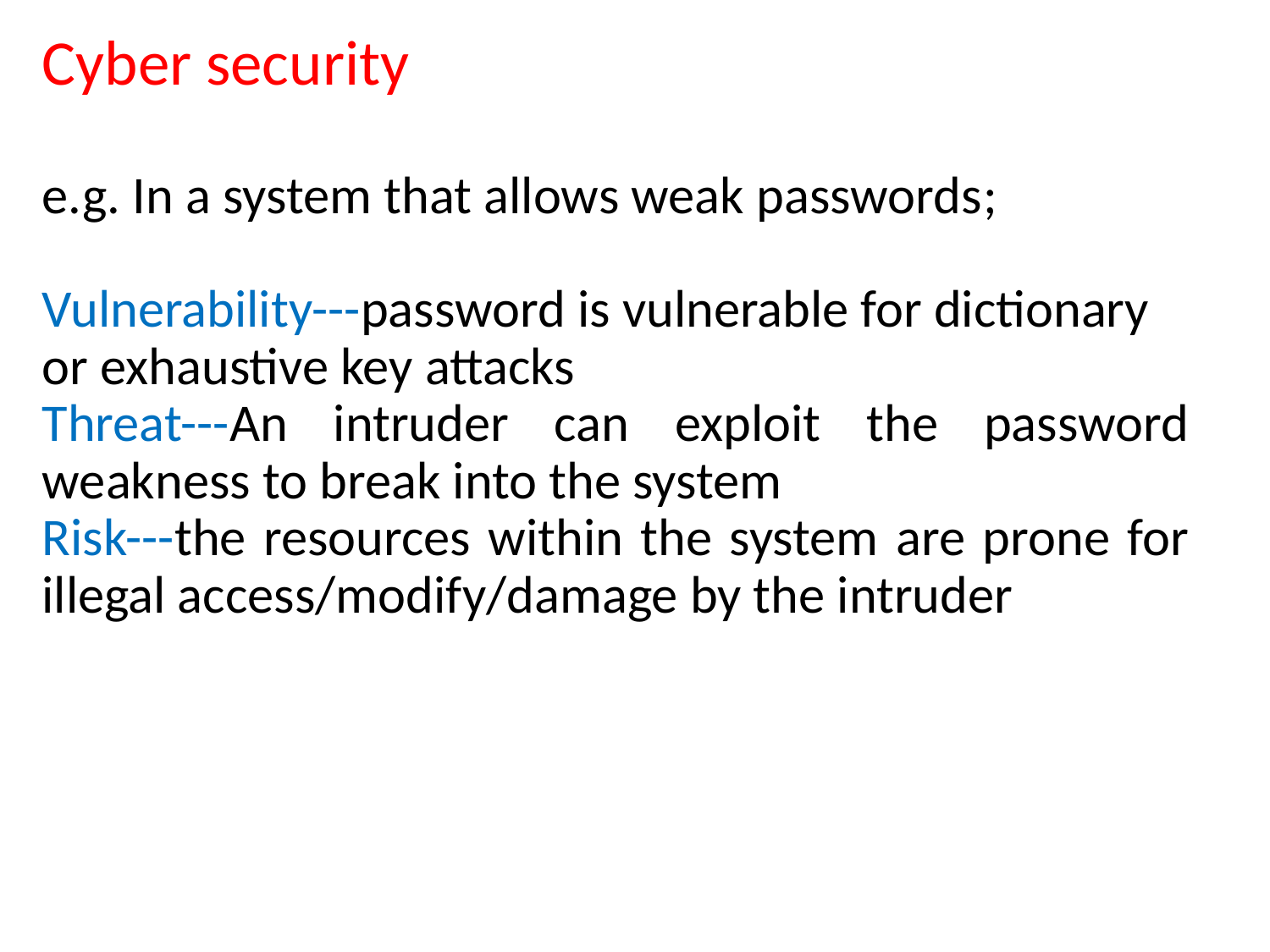

Cyber security
e.g. In a system that allows weak passwords;

Vulnerability---password is vulnerable for dictionary or exhaustive key attacks
Threat---An intruder can exploit the password weakness to break into the system
Risk---the resources within the system are prone for illegal access/modify/damage by the intruder